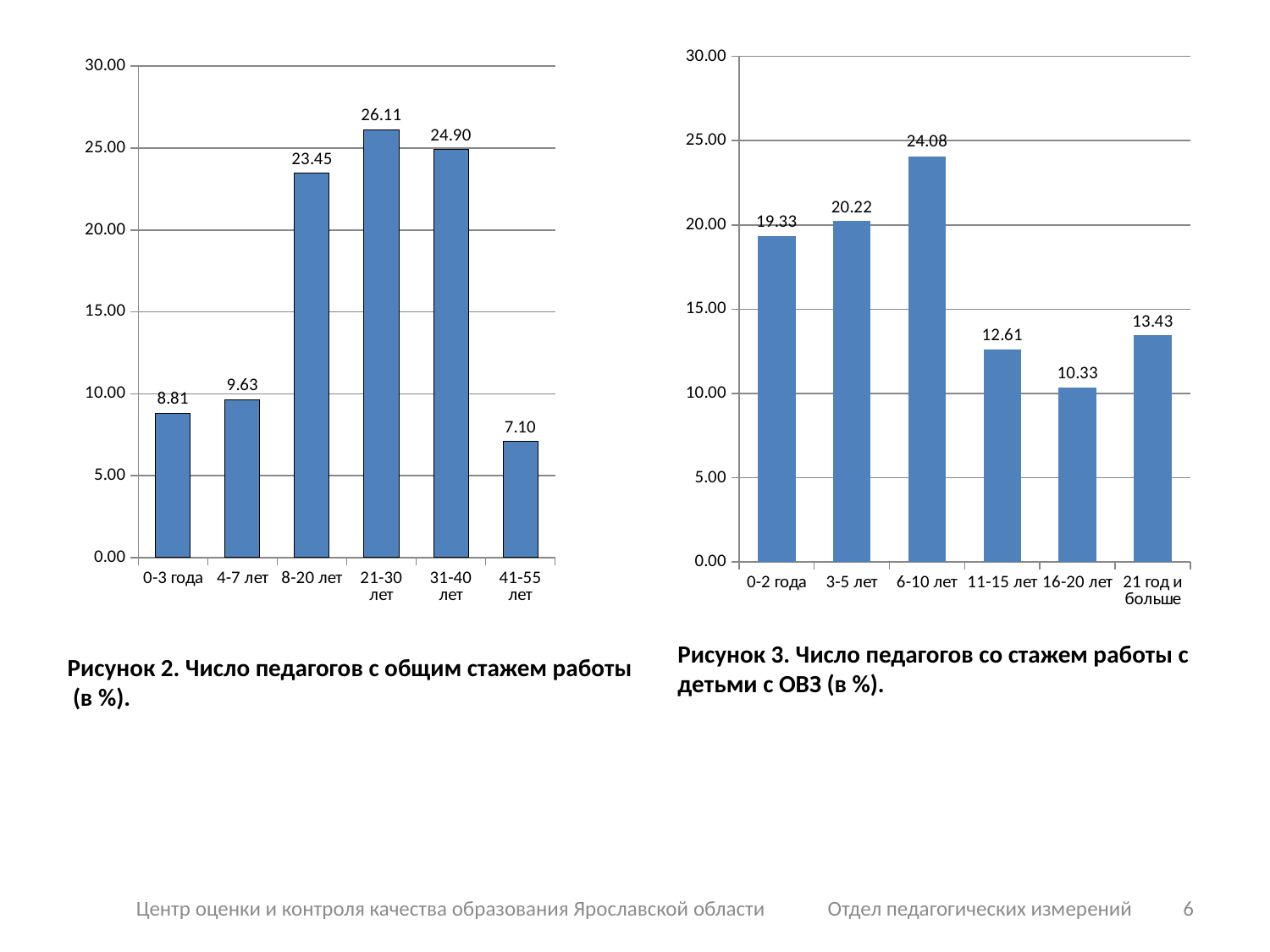

### Chart

| Category |  |
|---|---|
| 0-2 года | 19.32826362484159 |
| 3-5 лет | 20.215462610899873 |
| 6-10 лет | 24.081115335868187 |
| 11-15 лет | 12.610899873257306 |
| 16-20 лет | 10.329531051964524 |
| 21 год и больше | 13.434727503168567 |

### Chart

| Category |  |
|---|---|
| 0-3 года | 8.808618504435994 |
| 4-7 лет | 9.632446134347326 |
| 8-20 лет | 23.44740177439791 |
| 21-30 лет | 26.108998732572875 |
| 31-40 лет | 24.904942965779462 |
| 41-55 лет | 7.097591888466394 |
Рисунок 3. Число педагогов со стажем работы с детьми с ОВЗ (в %).
Рисунок 2. Число педагогов с общим стажем работы
 (в %).
Центр оценки и контроля качества образования Ярославской области             Отдел педагогических измерений
6